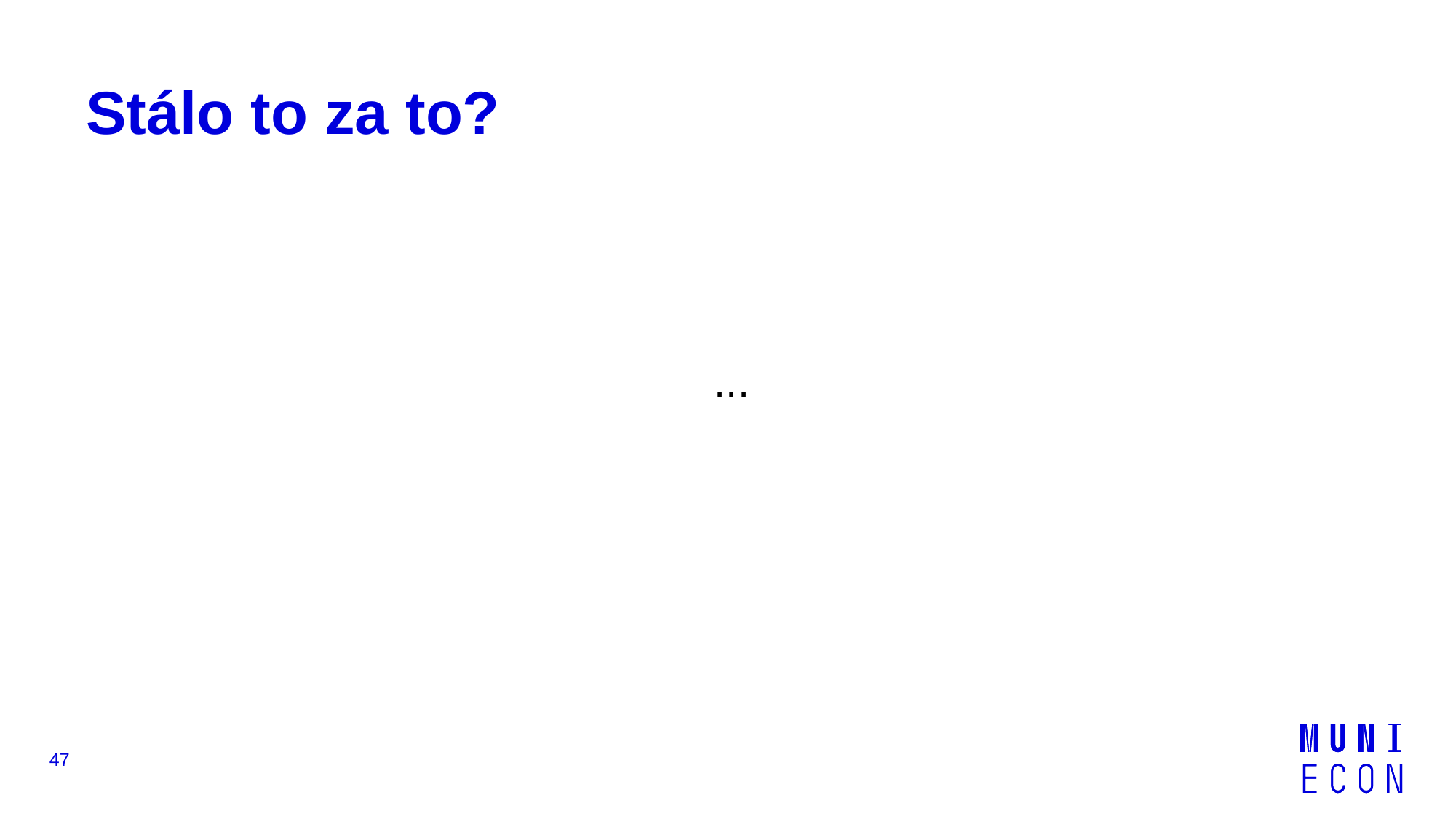

# Stálo to za to?

...
47